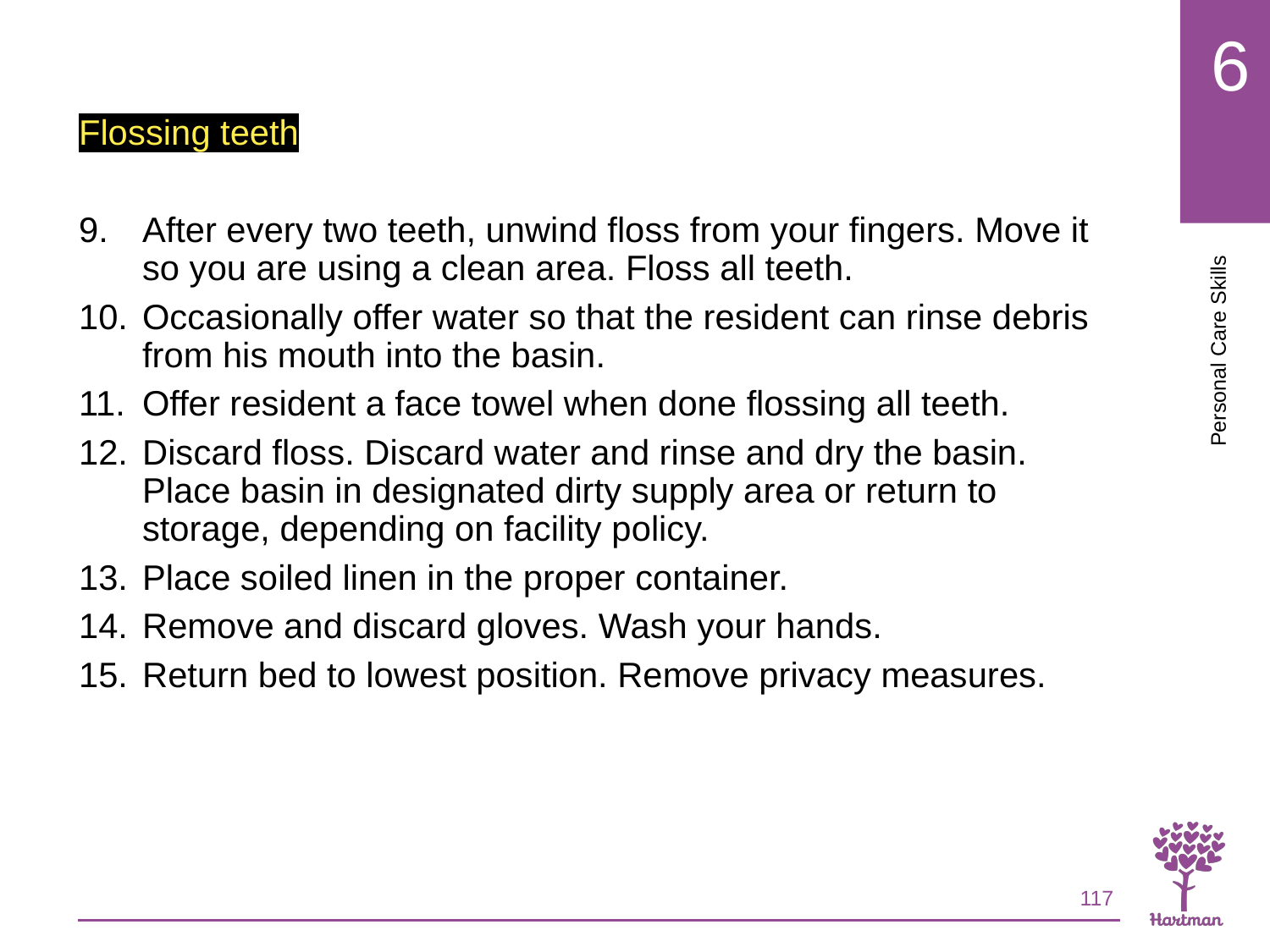

# LO6, content 15
Flossing teeth

After every two teeth, unwind floss from your fingers. Move it so you are using a clean area. Floss all teeth.
Occasionally offer water so that the resident can rinse debris from his mouth into the basin.
Offer resident a face towel when done flossing all teeth.
Discard floss. Discard water and rinse and dry the basin. Place basin in designated dirty supply area or return to storage, depending on facility policy.
Place soiled linen in the proper container.
Remove and discard gloves. Wash your hands.
Return bed to lowest position. Remove privacy measures.

117